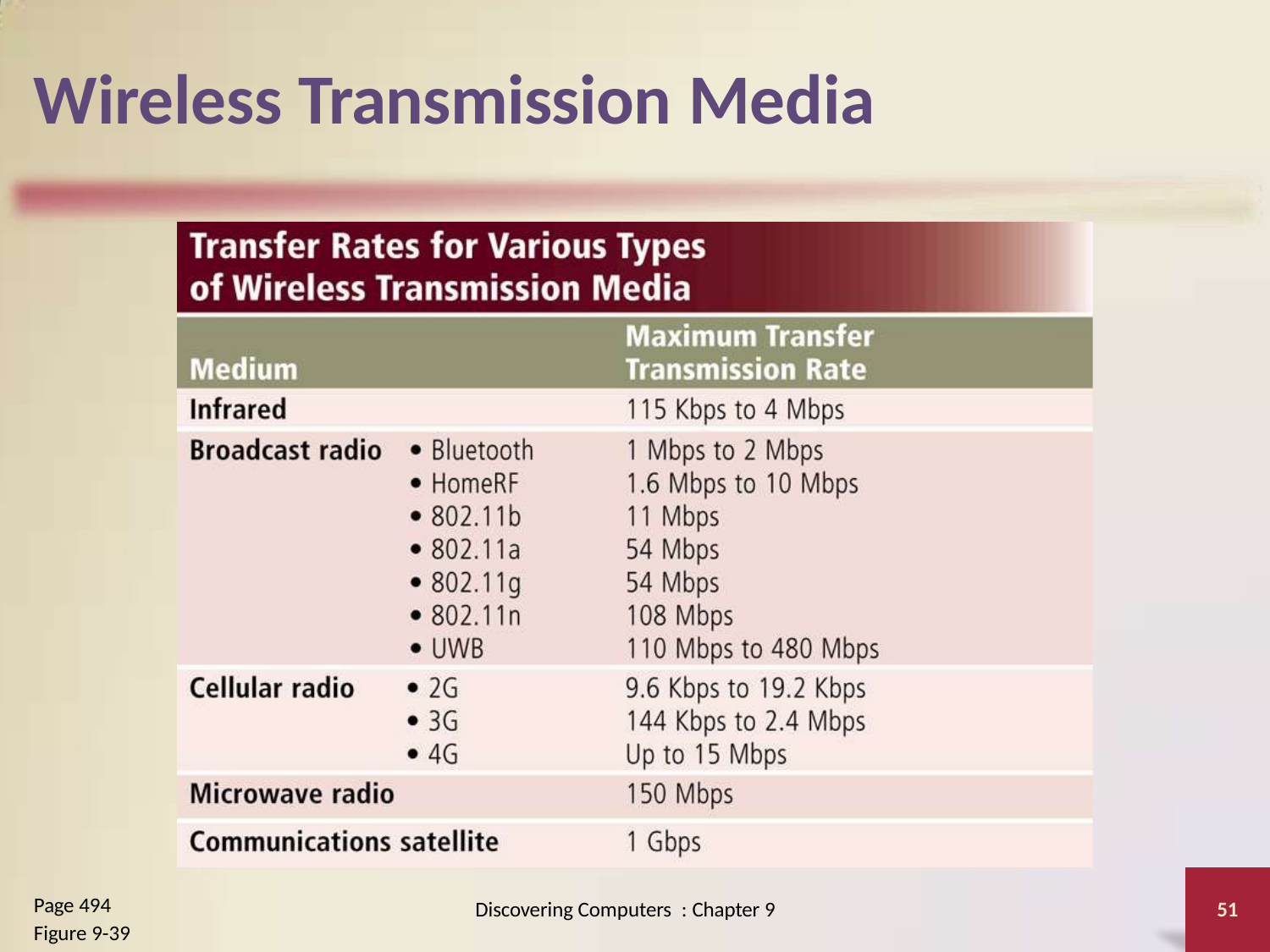

# Wireless Transmission Media

Page 494
Figure 9-39
Discovering Computers  : Chapter 9
51